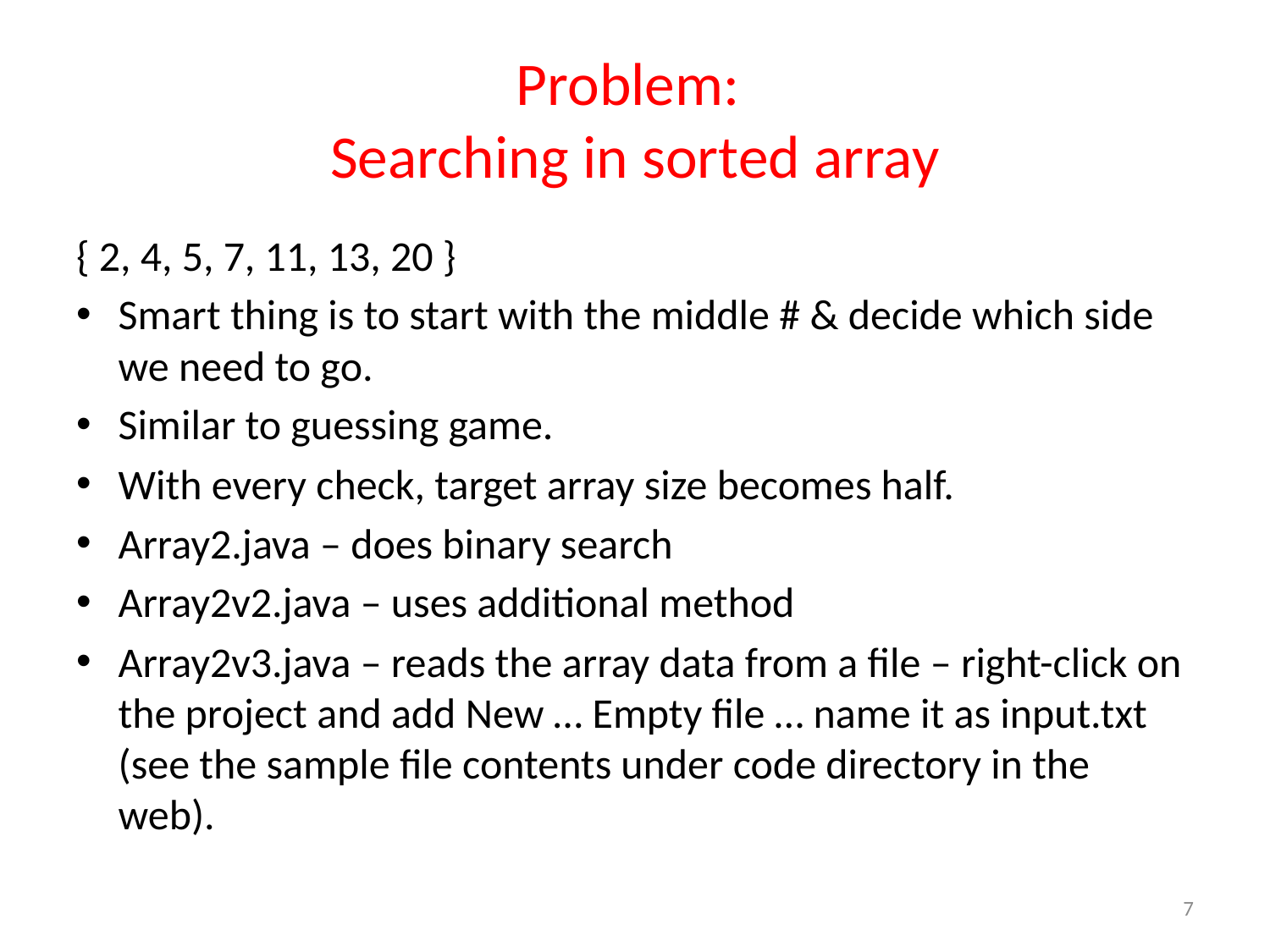

# Problem: Searching in sorted array
{ 2, 4, 5, 7, 11, 13, 20 }
Smart thing is to start with the middle # & decide which side we need to go.
Similar to guessing game.
With every check, target array size becomes half.
Array2.java – does binary search
Array2v2.java – uses additional method
Array2v3.java – reads the array data from a file – right-click on the project and add New … Empty file … name it as input.txt (see the sample file contents under code directory in the web).
7